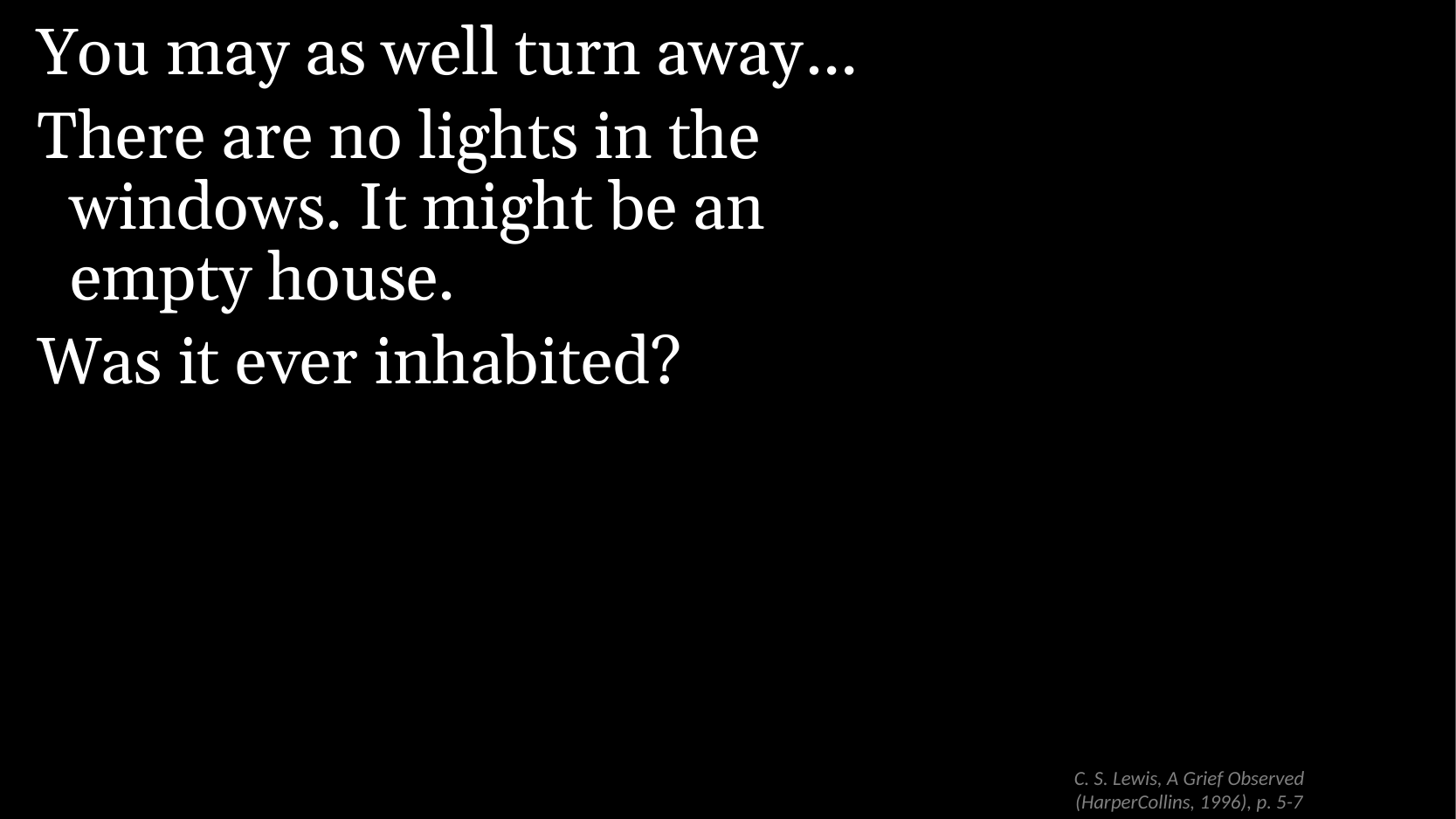

You may as well turn away…
There are no lights in the windows. It might be an empty house.
Was it ever inhabited?
# C. S. Lewis, A Grief Observed (HarperCollins, 1996), p. 5-7